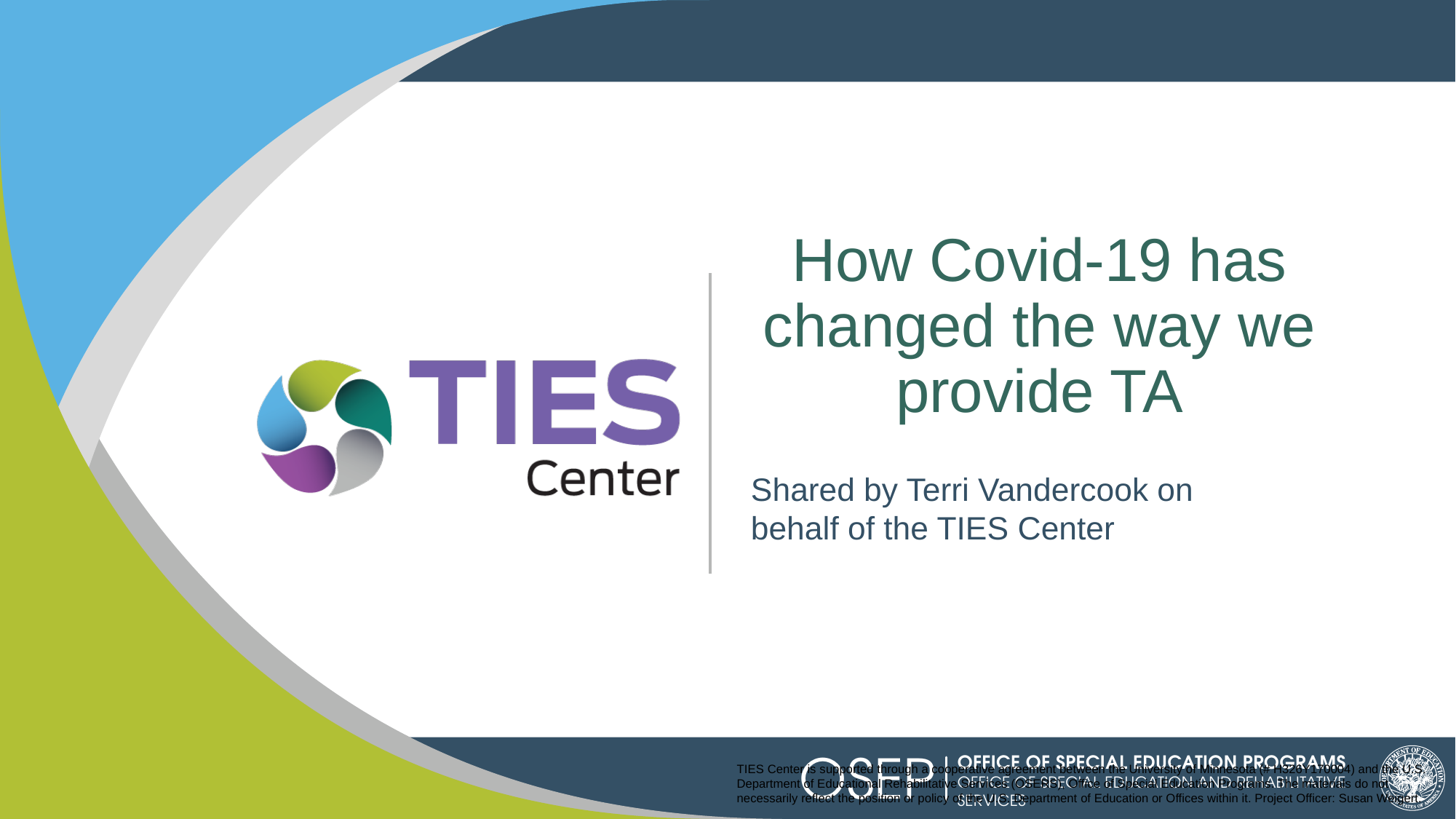

# How Covid-19 has changed the way we provide TA
Shared by Terri Vandercook on behalf of the TIES Center